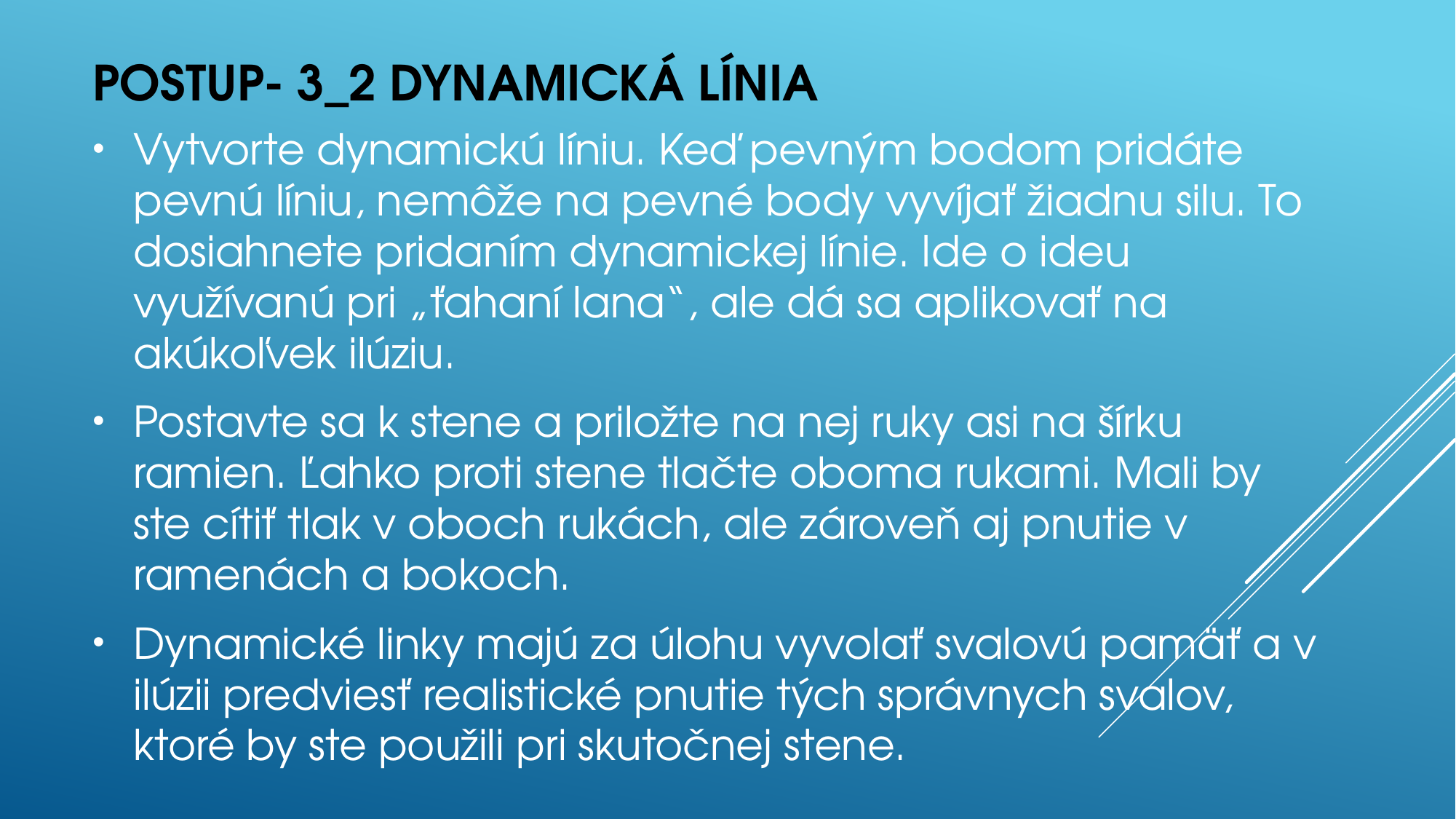

# POSTUP- 3_2 dynamická línia
Vytvorte dynamickú líniu. Keď pevným bodom pridáte pevnú líniu, nemôže na pevné body vyvíjať žiadnu silu. To dosiahnete pridaním dynamickej línie. Ide o ideu využívanú pri „ťahaní lana“, ale dá sa aplikovať na akúkoľvek ilúziu.
Postavte sa k stene a priložte na nej ruky asi na šírku ramien. Ľahko proti stene tlačte oboma rukami. Mali by ste cítiť tlak v oboch rukách, ale zároveň aj pnutie v ramenách a bokoch.
Dynamické linky majú za úlohu vyvolať svalovú pamäť a v ilúzii predviesť realistické pnutie tých správnych svalov, ktoré by ste použili pri skutočnej stene.